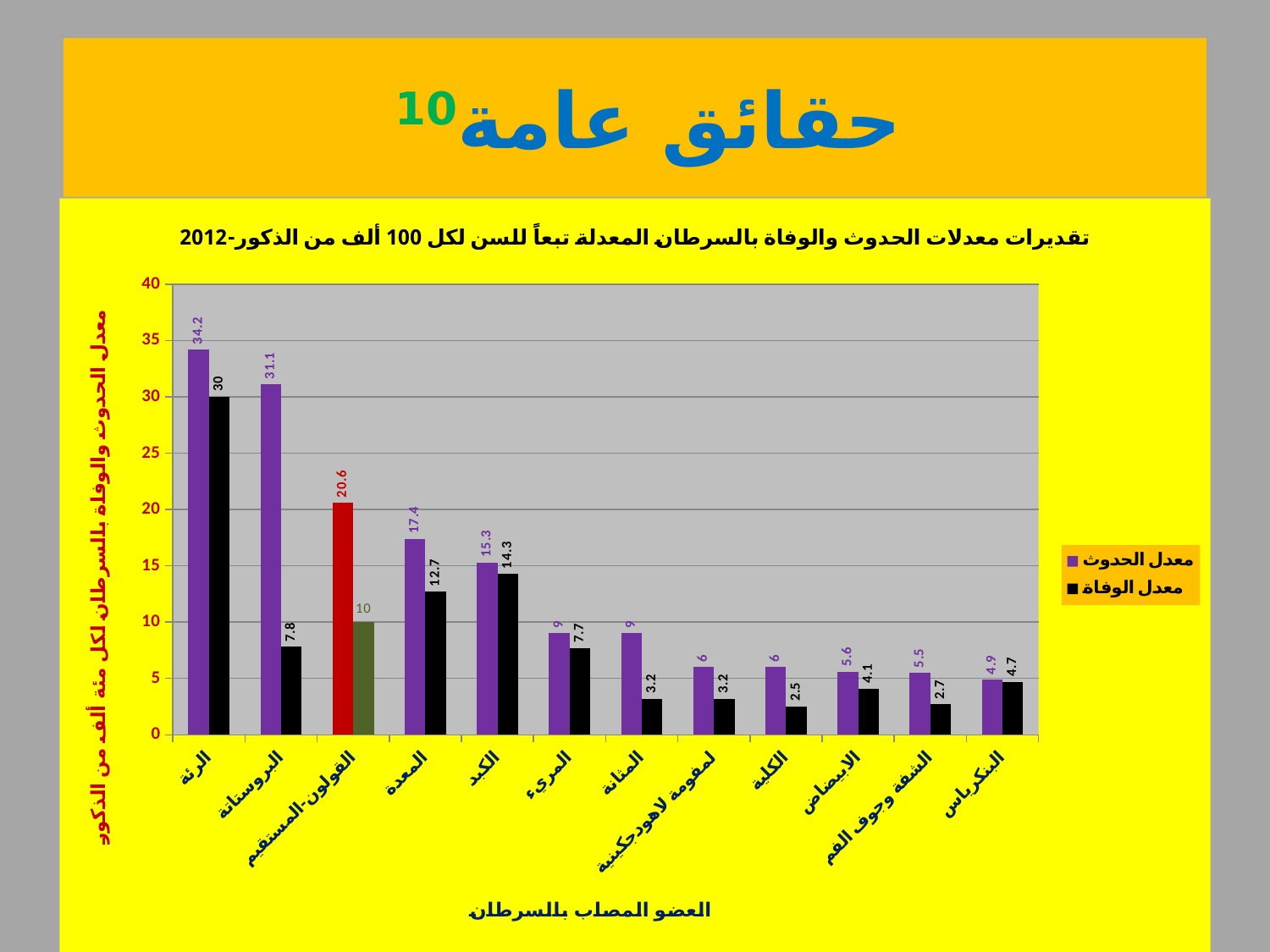

# حقائق عامة10

### Chart: تقديرات معدلات الحدوث والوفاة بالسرطان المعدلة تبعاً للسن لكل 100 ألف من الذكور-2012

| Category | معدل الحدوث | معدل الوفاة |
|---|---|---|
| الرئة | 34.2 | 30.0 |
| البروستاتة | 31.1 | 7.8 |
| القولون-المستقيم | 20.6 | 10.0 |
| المعدة | 17.4 | 12.7 |
| الكبد | 15.3 | 14.3 |
| المريء | 9.0 | 7.7 |
| المثانة | 9.0 | 3.2 |
| لمفومة لاهودجكينية | 6.0 | 3.2 |
| الكلية | 6.0 | 2.5 |
| الابيضاض | 5.6 | 4.1 |
| الشفة وجوف الفم | 5.5 | 2.7 |
| البنكرياس | 4.9 | 4.7 |
20
الدكتور بسام أبو الذهب-دائرة السلامة والصحة المِهَنية-وزارة الصحة
الأحد، 26 حزيران، 2016